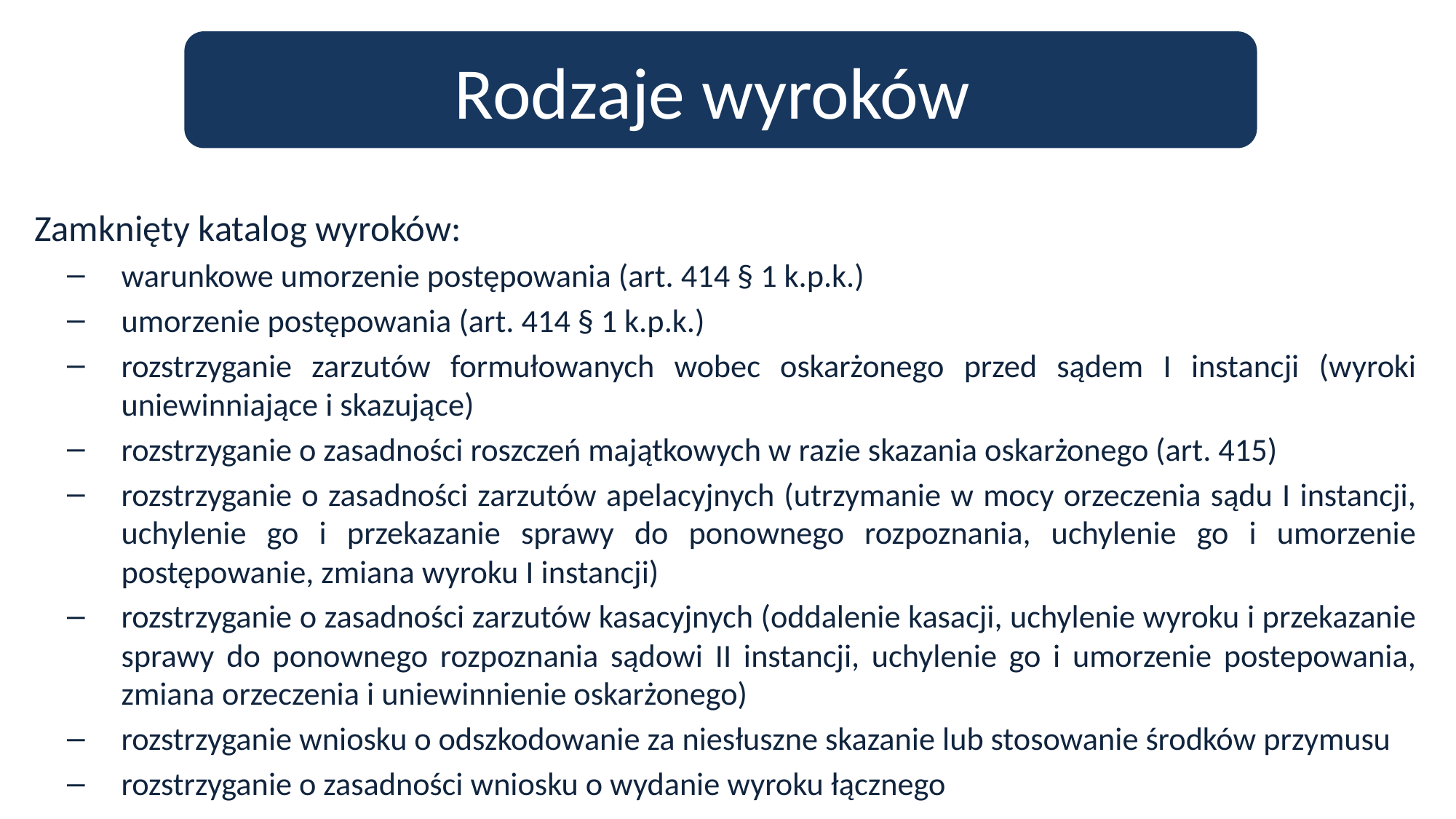

Rodzaje wyroków
Zamknięty katalog wyroków:
warunkowe umorzenie postępowania (art. 414 § 1 k.p.k.)
umorzenie postępowania (art. 414 § 1 k.p.k.)
rozstrzyganie zarzutów formułowanych wobec oskarżonego przed sądem I instancji (wyroki uniewinniające i skazujące)
rozstrzyganie o zasadności roszczeń majątkowych w razie skazania oskarżonego (art. 415)
rozstrzyganie o zasadności zarzutów apelacyjnych (utrzymanie w mocy orzeczenia sądu I instancji, uchylenie go i przekazanie sprawy do ponownego rozpoznania, uchylenie go i umorzenie postępowanie, zmiana wyroku I instancji)
rozstrzyganie o zasadności zarzutów kasacyjnych (oddalenie kasacji, uchylenie wyroku i przekazanie sprawy do ponownego rozpoznania sądowi II instancji, uchylenie go i umorzenie postepowania, zmiana orzeczenia i uniewinnienie oskarżonego)
rozstrzyganie wniosku o odszkodowanie za niesłuszne skazanie lub stosowanie środków przymusu
rozstrzyganie o zasadności wniosku o wydanie wyroku łącznego